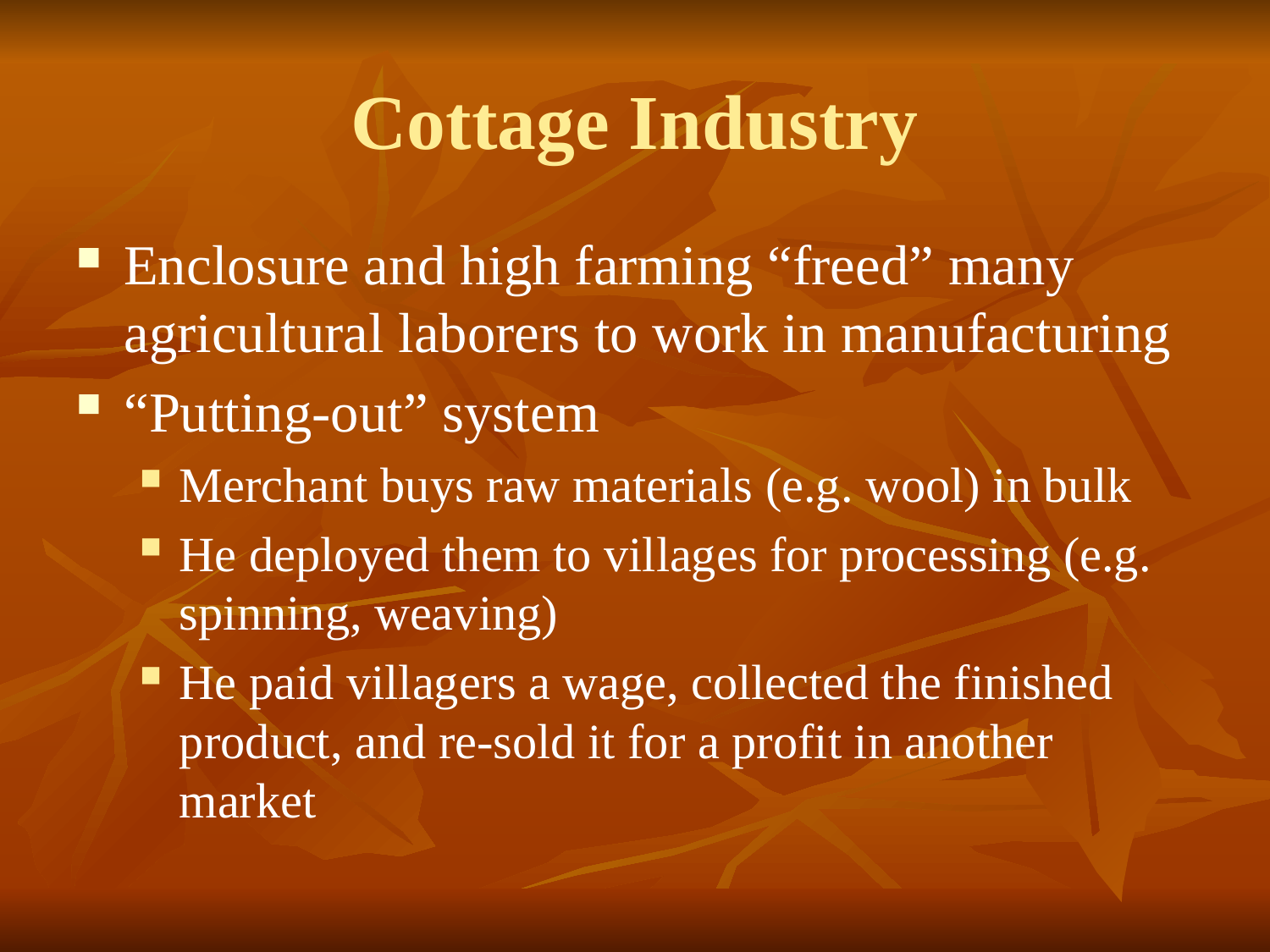

# Cottage Industry
Enclosure and high farming “freed” many agricultural laborers to work in manufacturing
“Putting-out” system
Merchant buys raw materials (e.g. wool) in bulk
He deployed them to villages for processing (e.g. spinning, weaving)
He paid villagers a wage, collected the finished product, and re-sold it for a profit in another market